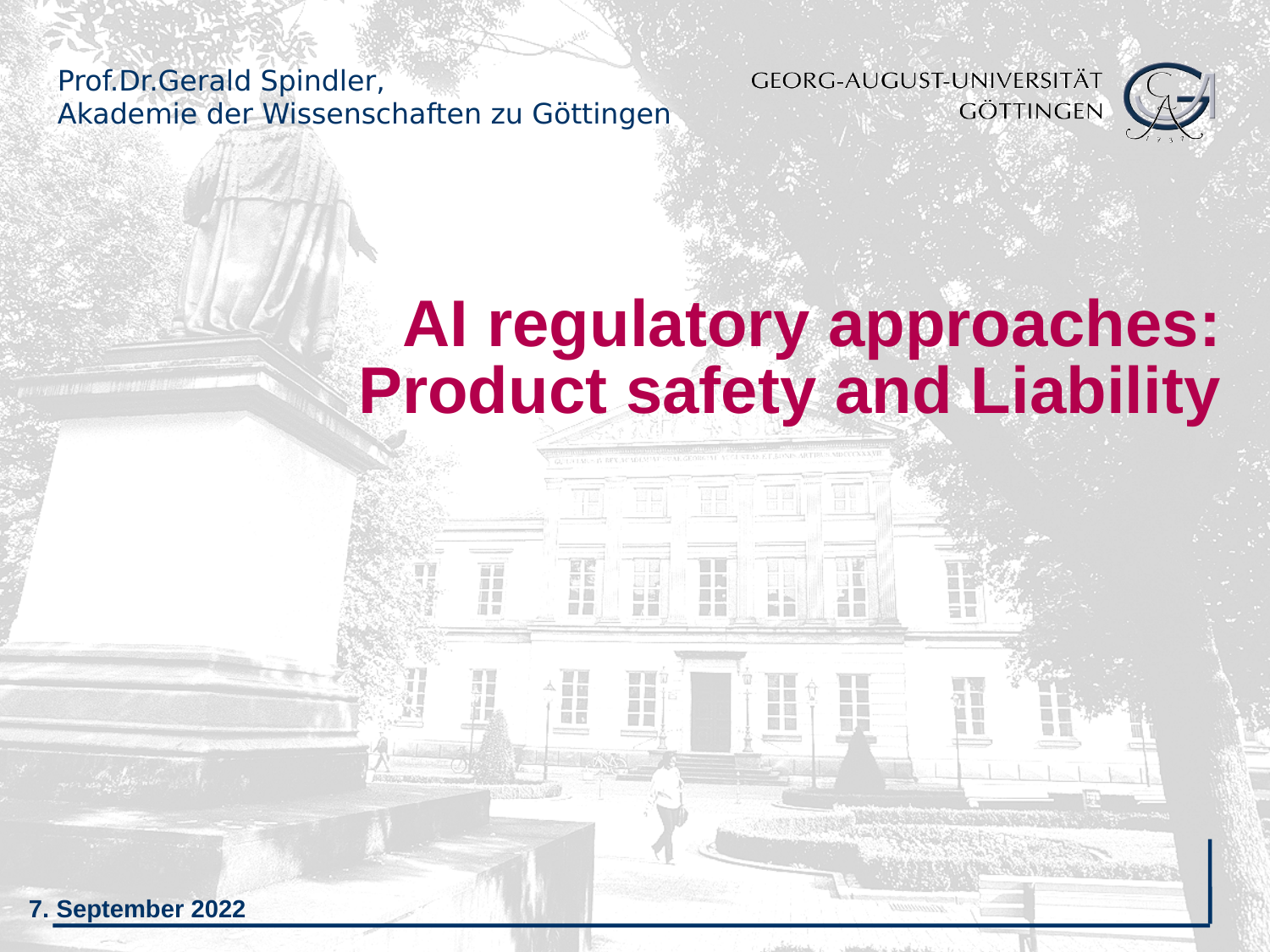

# AI regulatory approaches: Product safety and Liability

7. September 2022